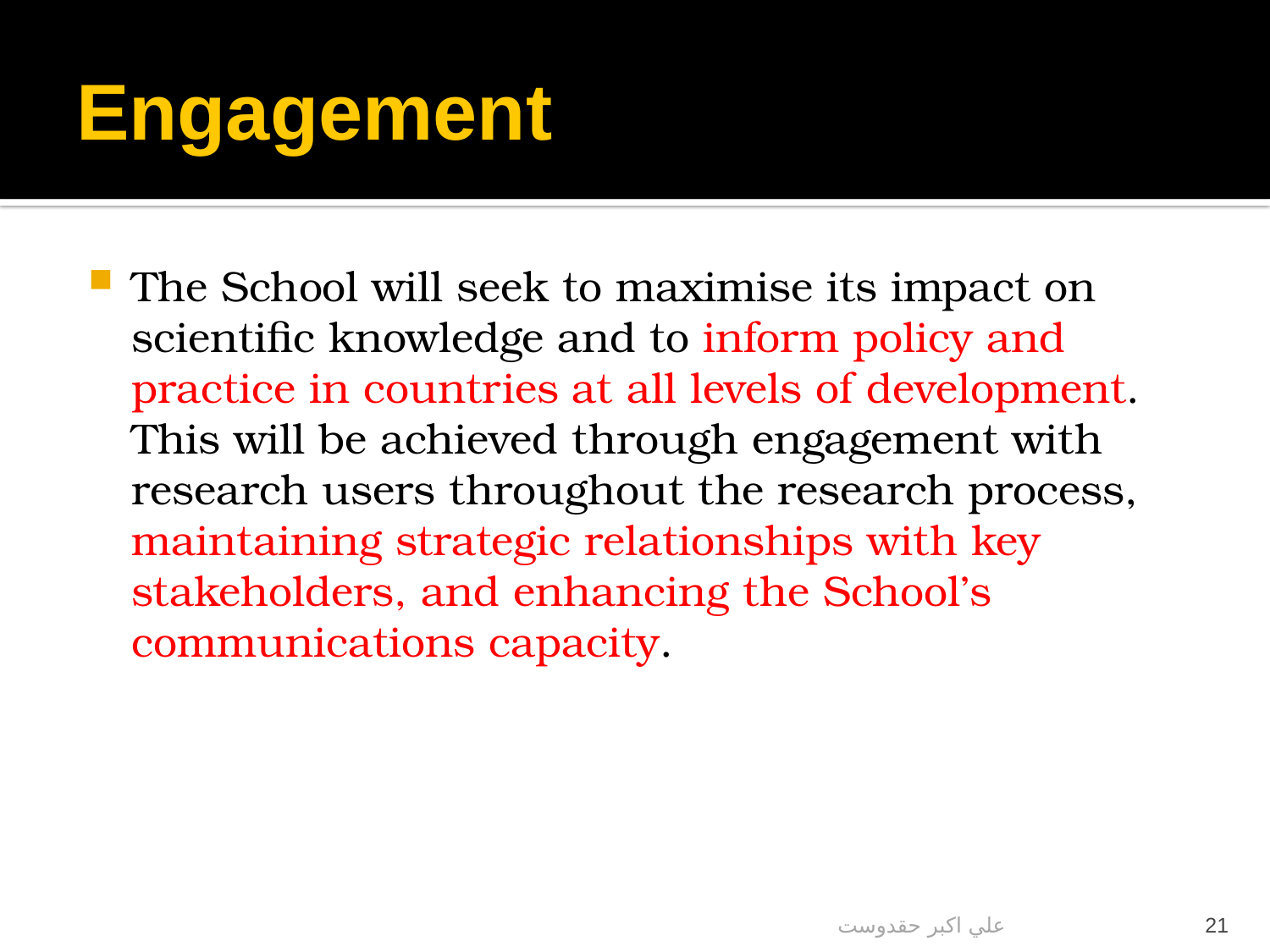

# Engagement
The School will seek to maximise its impact on scientific knowledge and to inform policy and practice in countries at all levels of development. This will be achieved through engagement with research users throughout the research process, maintaining strategic relationships with key stakeholders, and enhancing the School’s communications capacity.
علي اكبر حقدوست
21